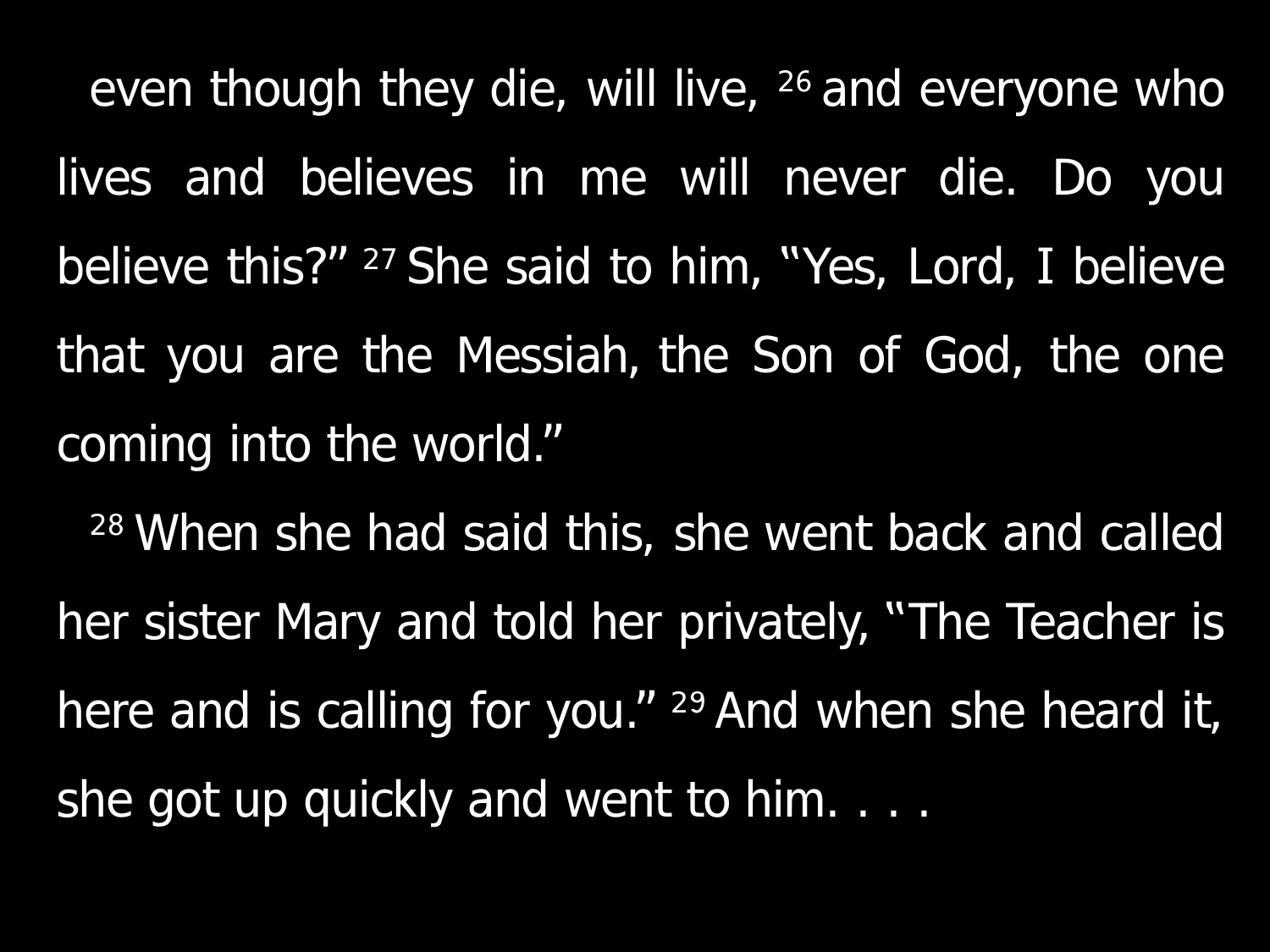

even though they die, will live, 26 and everyone who lives and believes in me will never die. Do you believe this?” 27 She said to him, “Yes, Lord, I believe that you are the Messiah, the Son of God, the one coming into the world.”
28 When she had said this, she went back and called her sister Mary and told her privately, “The Teacher is here and is calling for you.” 29 And when she heard it, she got up quickly and went to him. . . .